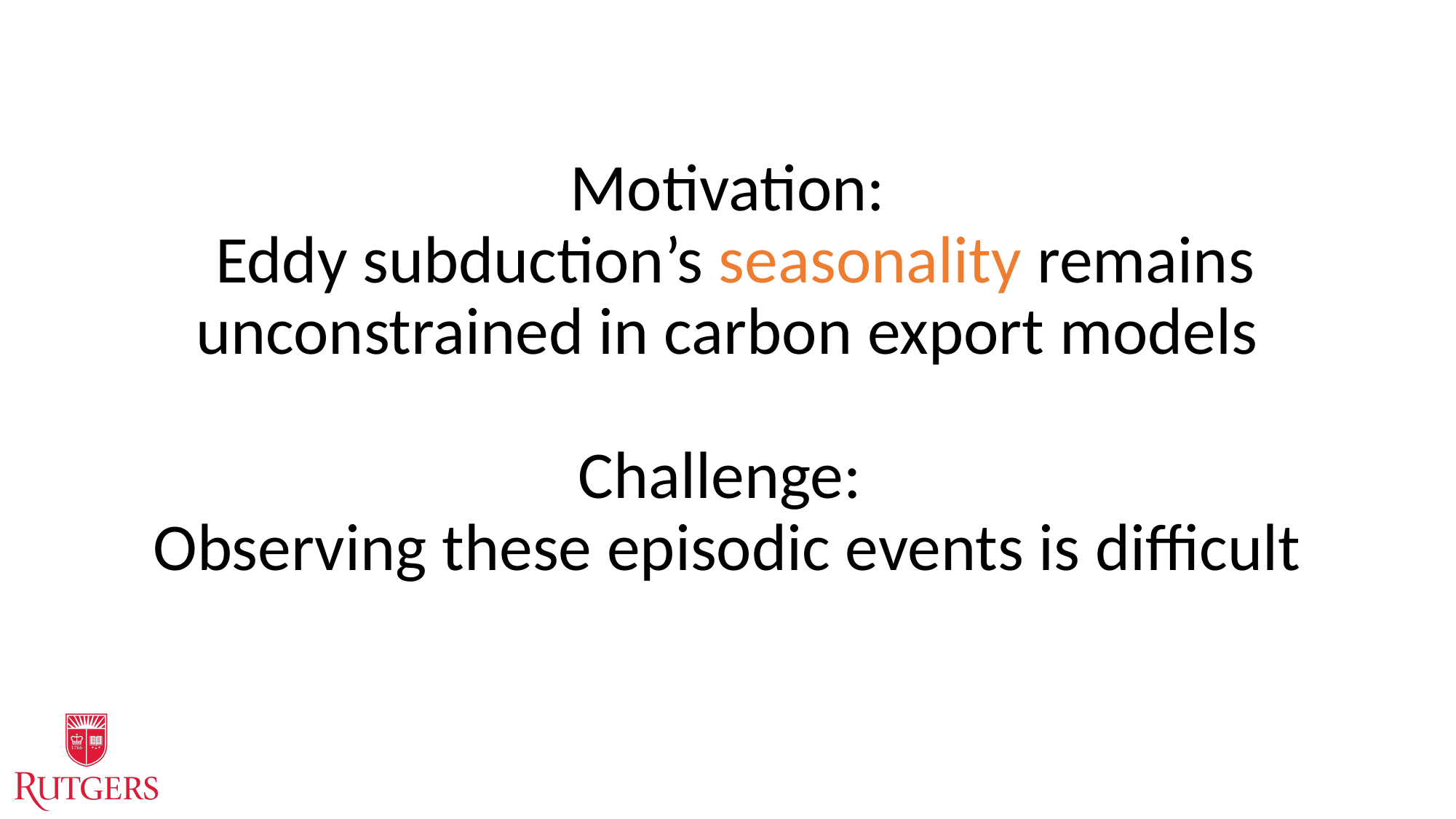

# Motivation: Eddy subduction’s seasonality remains unconstrained in carbon export models Challenge: Observing these episodic events is difficult